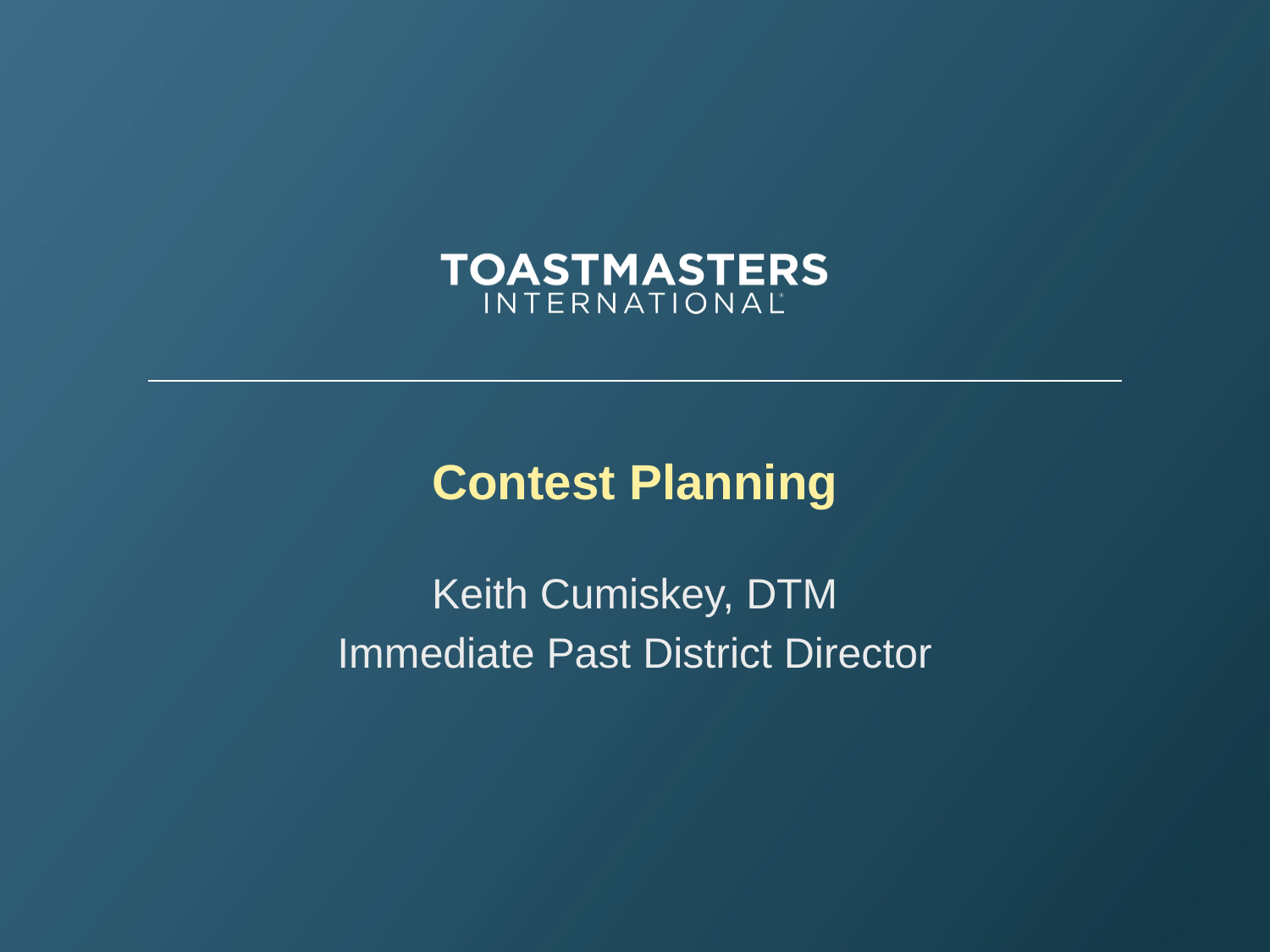

# Contest Planning
Keith Cumiskey, DTM
Immediate Past District Director